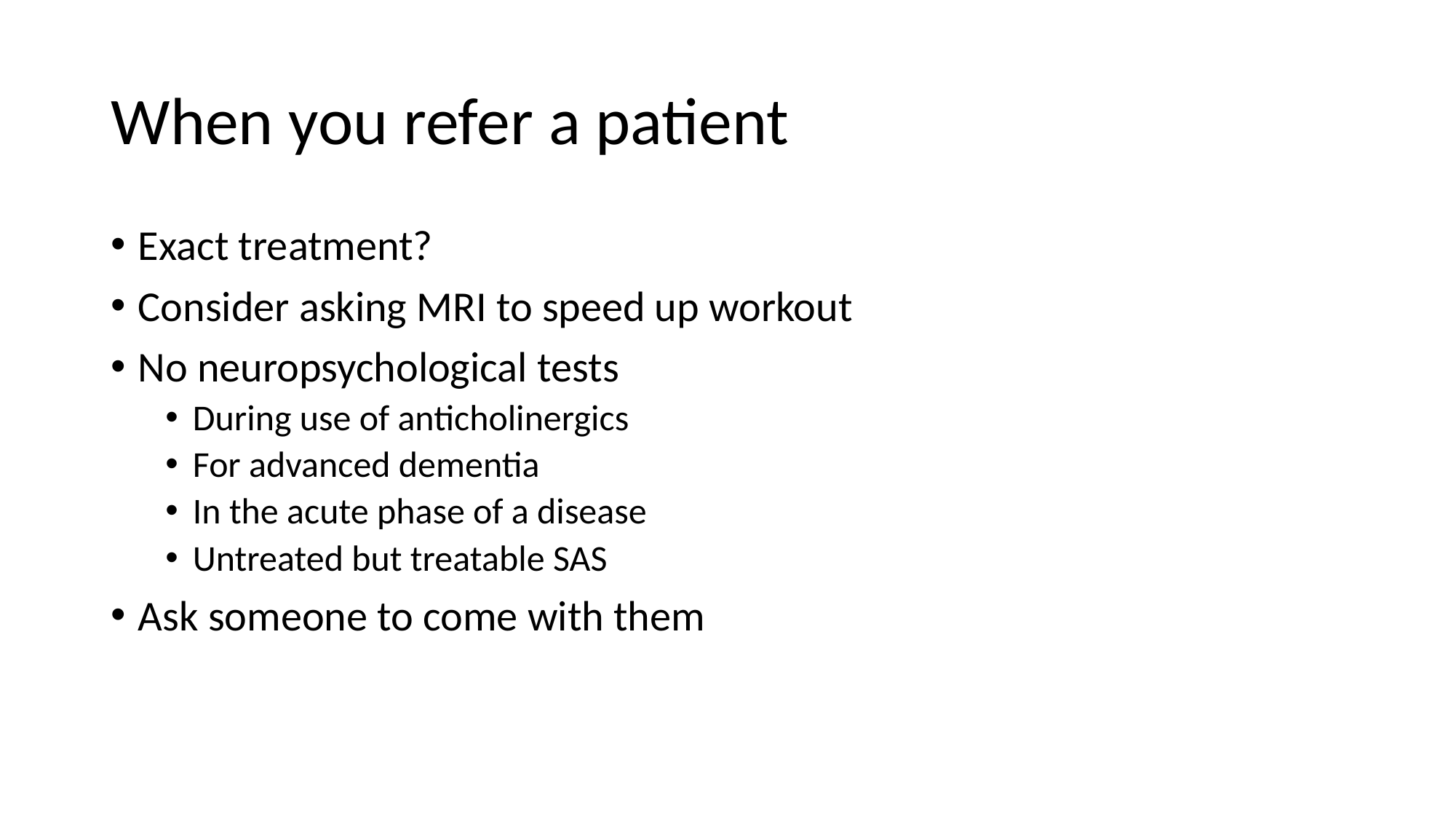

# When you refer a patient
Exact treatment?
Consider asking MRI to speed up workout
No neuropsychological tests
During use of anticholinergics
For advanced dementia
In the acute phase of a disease
Untreated but treatable SAS
Ask someone to come with them